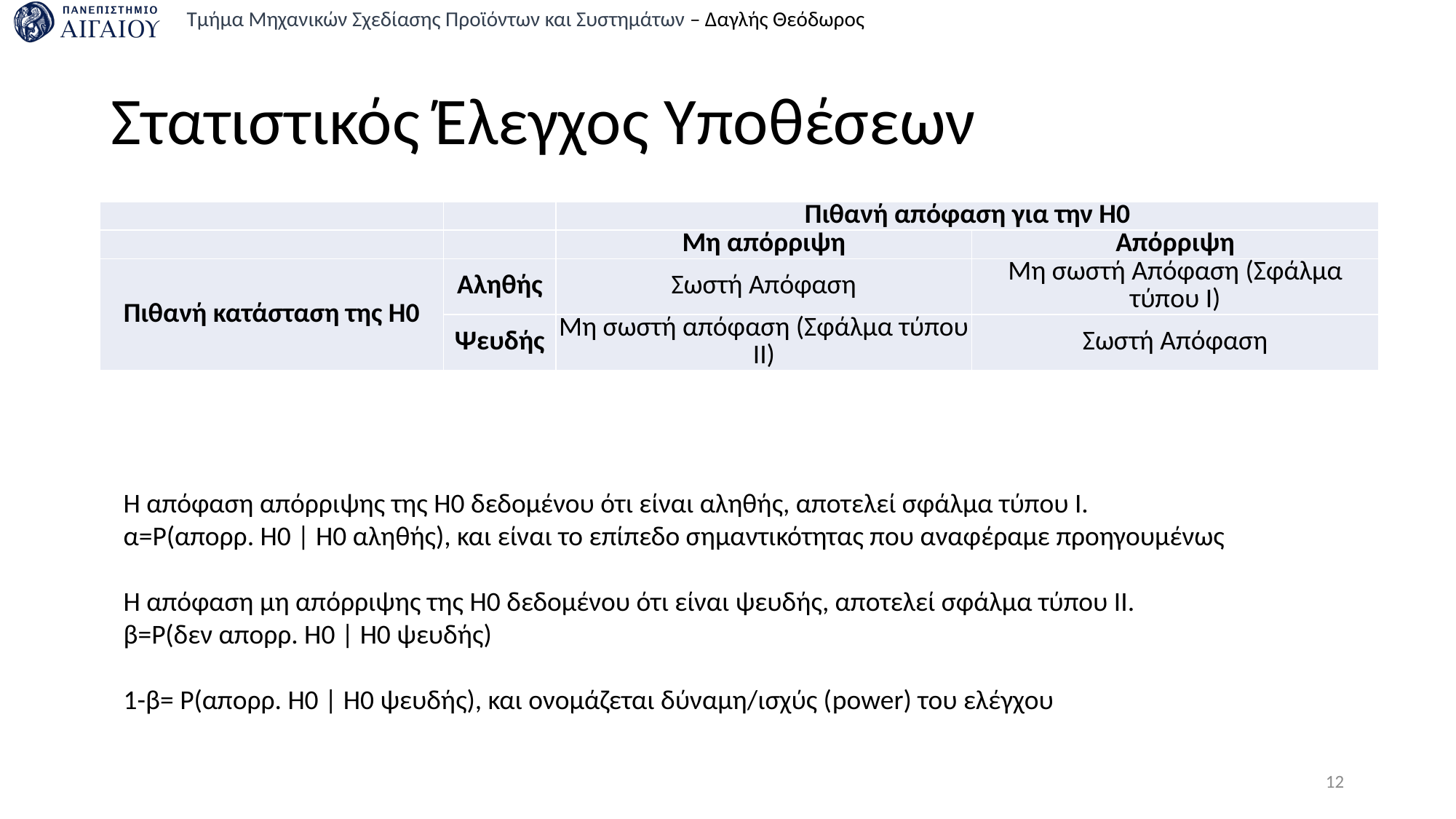

# Στατιστικός Έλεγχος Υποθέσεων
|  |  | Πιθανή απόφαση για την Η0 |  |
| --- | --- | --- | --- |
|  |  | Μη απόρριψη | Απόρριψη |
| Πιθανή κατάσταση της Η0 | Αληθής | Σωστή Απόφαση | Μη σωστή Απόφαση (Σφάλμα τύπου Ι) |
|  | Ψευδής | Μη σωστή απόφαση (Σφάλμα τύπου ΙΙ) | Σωστή Απόφαση |
Η απόφαση απόρριψης της Η0 δεδομένου ότι είναι αληθής, αποτελεί σφάλμα τύπου Ι.
α=P(απορρ. Η0 | Η0 αληθής), και είναι το επίπεδο σημαντικότητας που αναφέραμε προηγουμένως

Η απόφαση μη απόρριψης της Η0 δεδομένου ότι είναι ψευδής, αποτελεί σφάλμα τύπου ΙΙ.
β=P(δεν απορρ. Η0 | Η0 ψευδής)

1-β= P(απορρ. Η0 | Η0 ψευδής), και ονομάζεται δύναμη/ισχύς (power) του ελέγχου
12